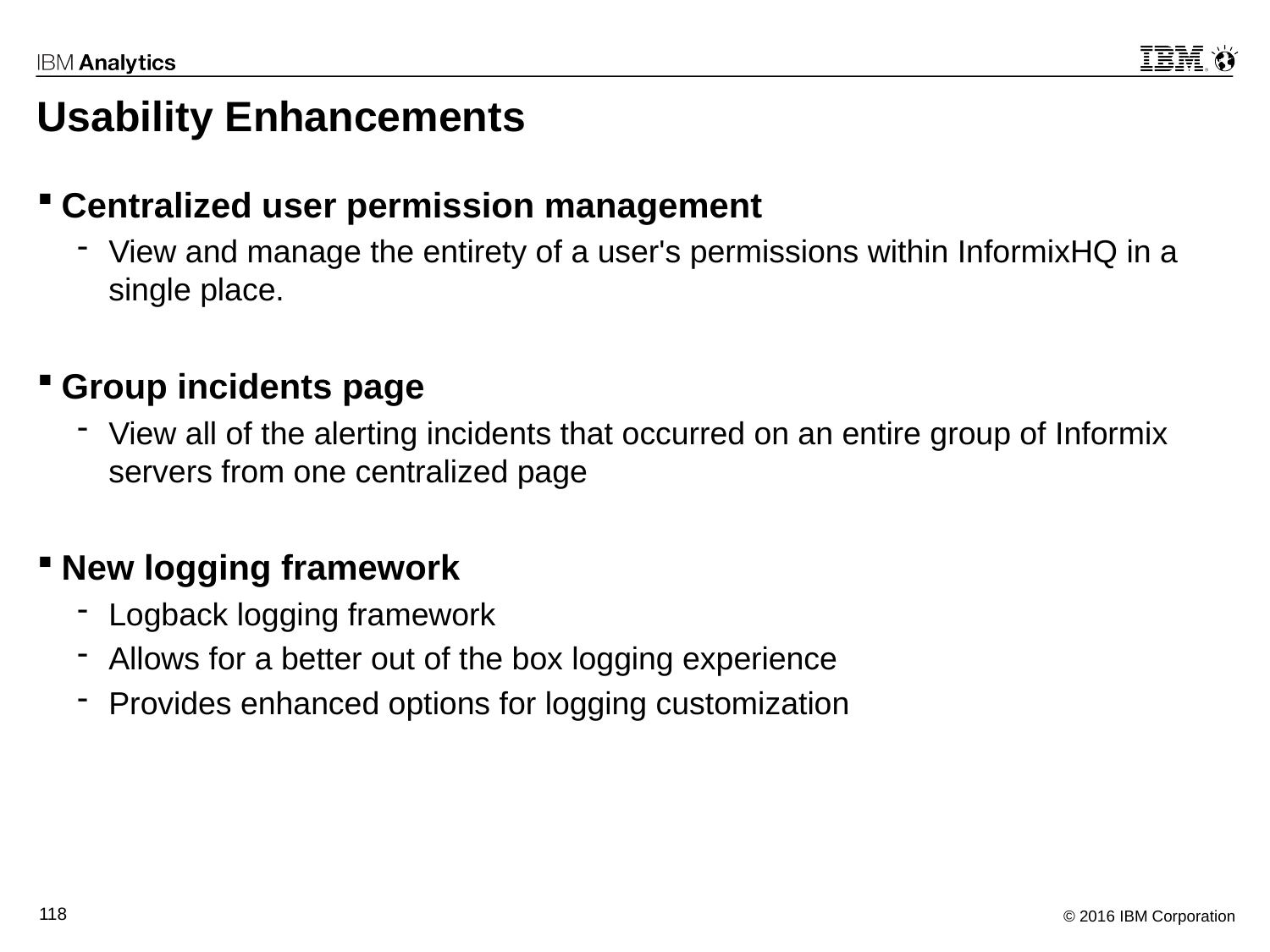

# Usability Enhancements
Centralized user permission management
View and manage the entirety of a user's permissions within InformixHQ in a single place.

Group incidents page
View all of the alerting incidents that occurred on an entire group of Informix servers from one centralized page

New logging framework
Logback logging framework
Allows for a better out of the box logging experience
Provides enhanced options for logging customization